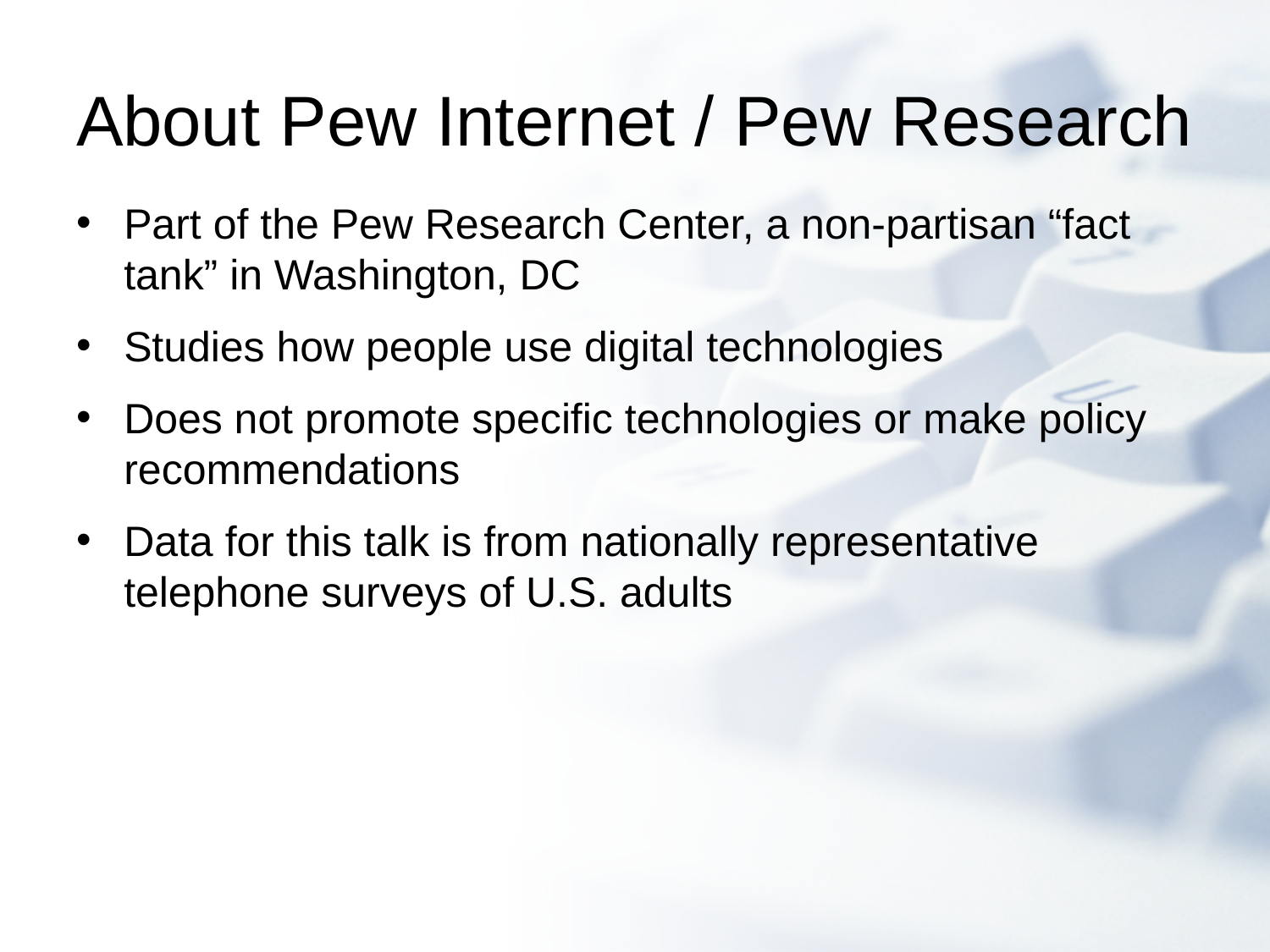

# About Pew Internet / Pew Research
Part of the Pew Research Center, a non-partisan “fact tank” in Washington, DC
Studies how people use digital technologies
Does not promote specific technologies or make policy recommendations
Data for this talk is from nationally representative telephone surveys of U.S. adults